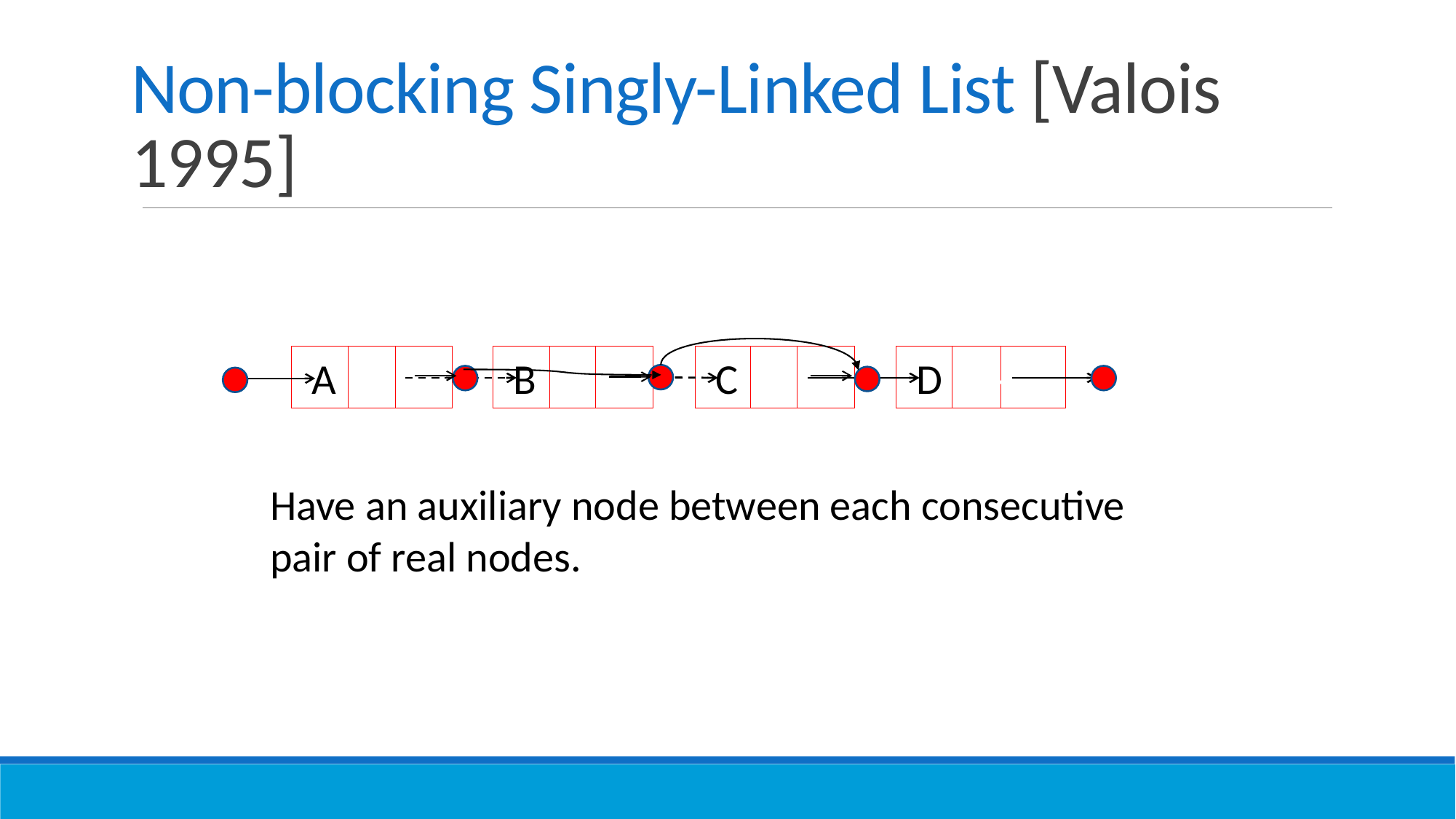

# Non-blocking Singly-Linked List [Valois 1995]
 A
 A
 B
 A
 C
 A
 D
 –-

Have an auxiliary node between each consecutive pair of real nodes.